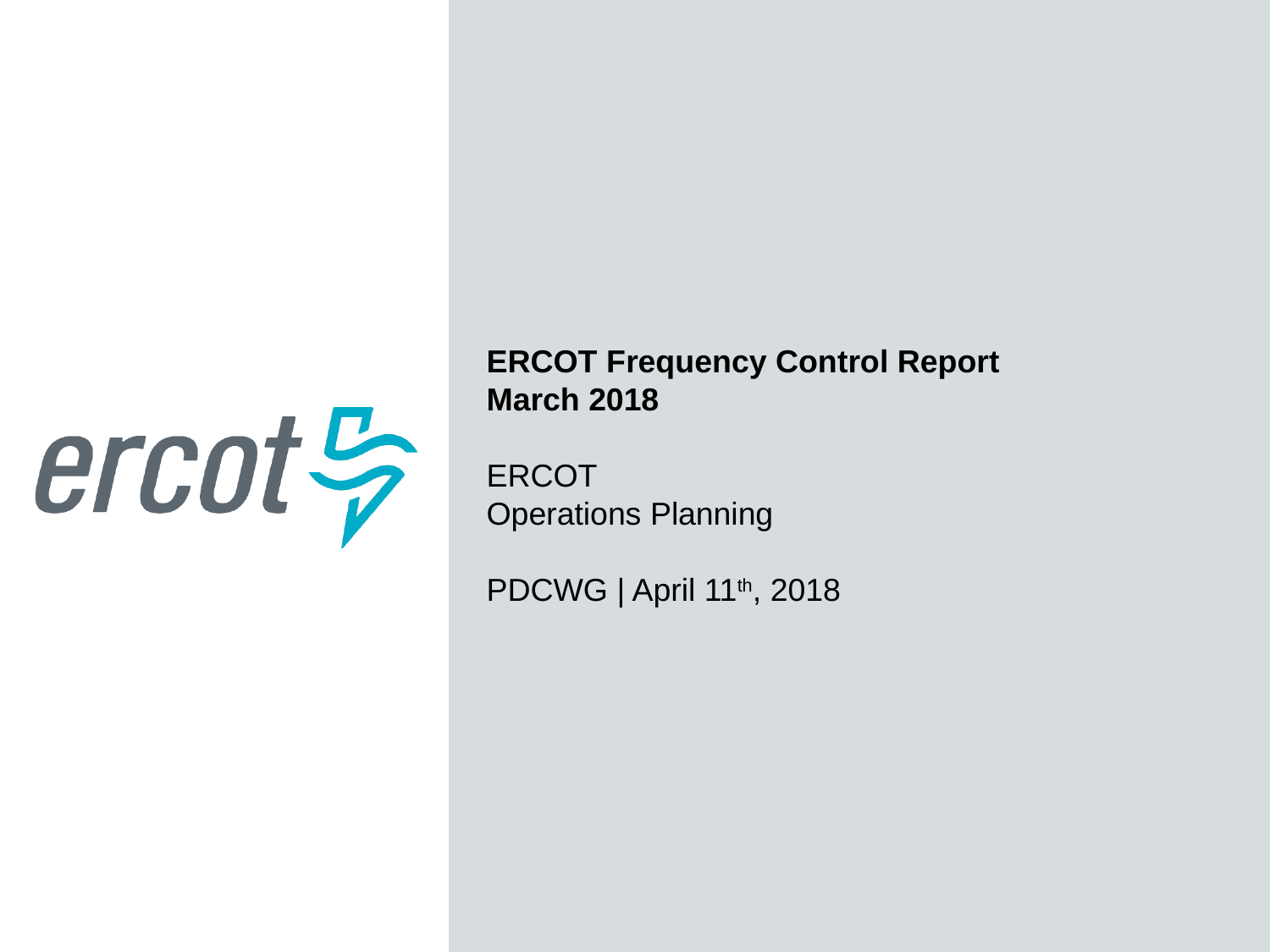

ERCOT Frequency Control Report
March 2018

ERCOT
Operations Planning

PDCWG | April 11th, 2018